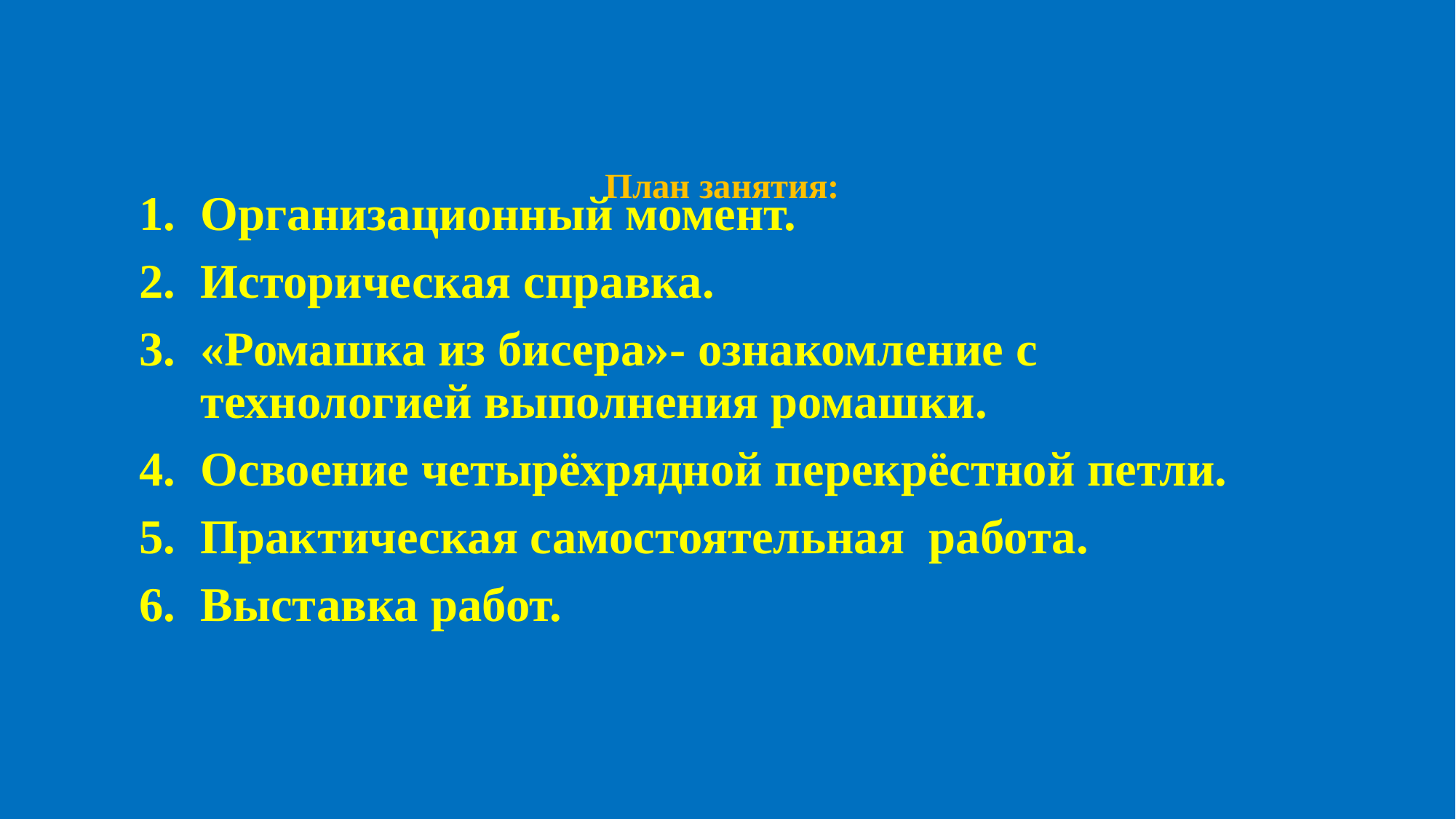

# План занятия:
Организационный момент.
Историческая справка.
«Ромашка из бисера»- ознакомление с технологией выполнения ромашки.
Освоение четырёхрядной перекрёстной петли.
Практическая самостоятельная  работа.
Выставка работ.